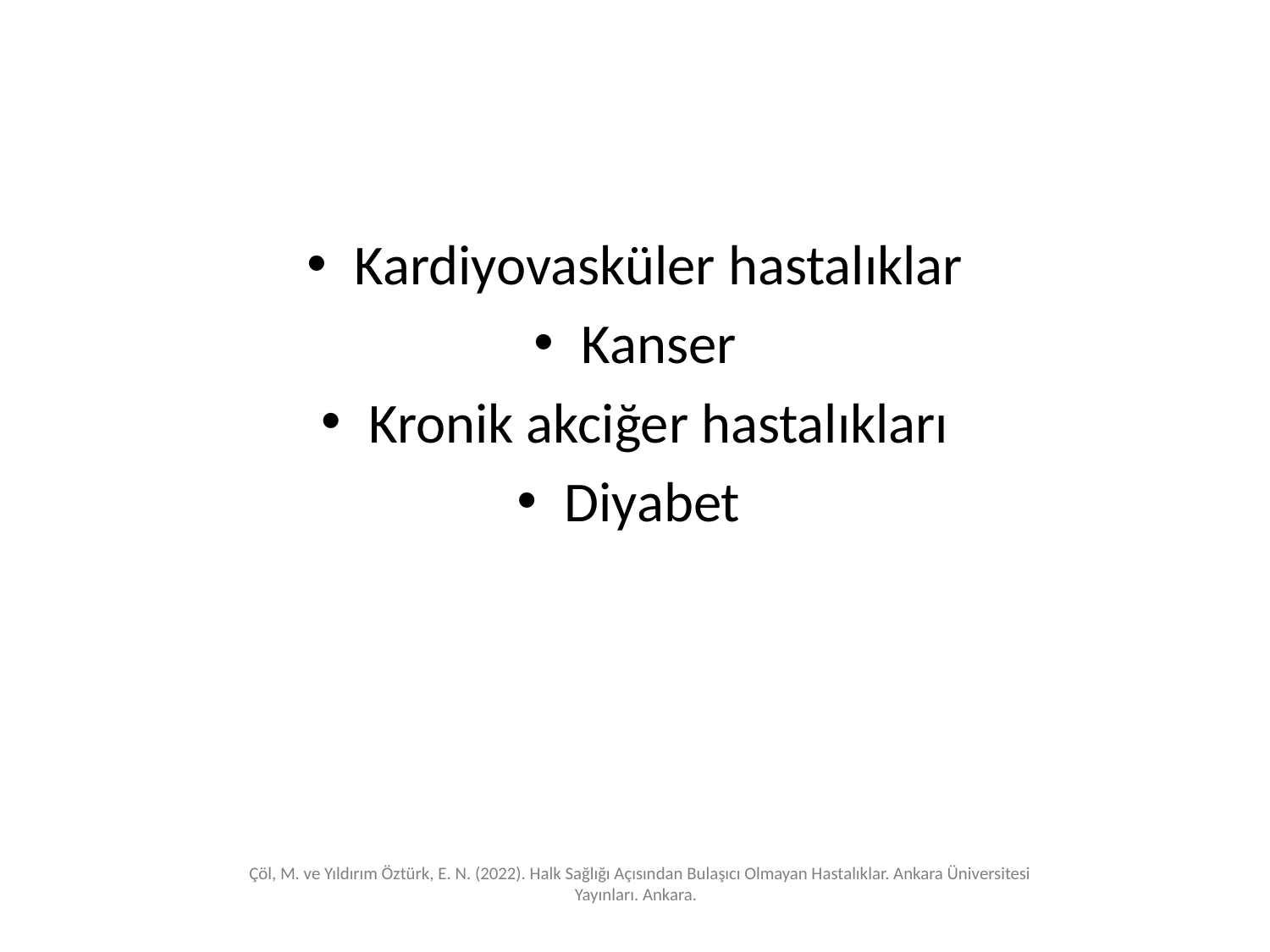

#
Kardiyovasküler hastalıklar
Kanser
Kronik akciğer hastalıkları
Diyabet
Çöl, M. ve Yıldırım Öztürk, E. N. (2022). Halk Sağlığı Açısından Bulaşıcı Olmayan Hastalıklar. Ankara Üniversitesi Yayınları. Ankara.